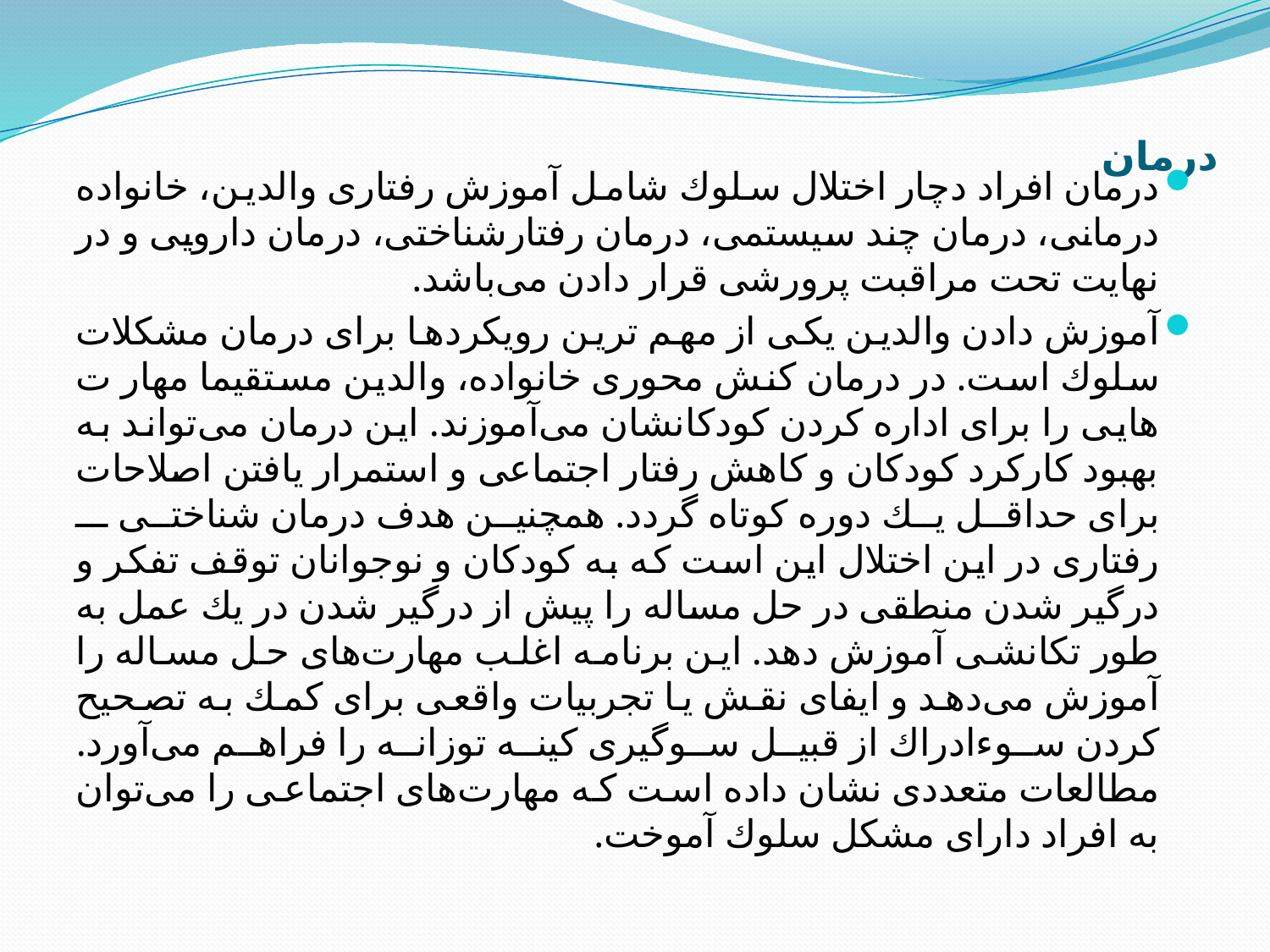

# درمان
درمان افراد دچار اختلال سلوك شامل آموزش رفتاری والدین، خانواده درمانی، درمان چند سیستمی، درمان رفتارشناختی، درمان دارویی و در نهایت تحت مراقبت پرورشی قرار دادن می‌باشد.
آموزش دادن والدین یكی از مهم ترین رویكردها برای درمان مشكلات سلوك است. در درمان كنش محوری خانواده، والدین مستقیما مهار ت هایی را برای اداره كردن كودكانشان می‌آموزند. این درمان می‌تواند به بهبود كاركرد كودكان و كاهش رفتار اجتماعی و استمرار یافتن اصلاحات برای حداقل یك دوره كوتاه گردد. همچنین هدف درمان شناختی ـ رفتاری در این اختلال این است كه به كودكان و نوجوانان توقف تفكر و درگیر شدن منطقی در حل مساله را پیش از درگیر شدن در یك عمل به طور تكانشی آموزش دهد. این برنامه اغلب مهارت‌های حل مساله را آموزش می‌دهد و ایفای نقش یا تجربیات واقعی برای كمك به تصحیح كردن سوءادراك از قبیل سوگیری كینه توزانه را فراهم می‌آورد. مطالعات متعددی نشان داده است كه مهارت‌های اجتماعی را می‌توان به افراد دارای مشكل سلوك آموخت.